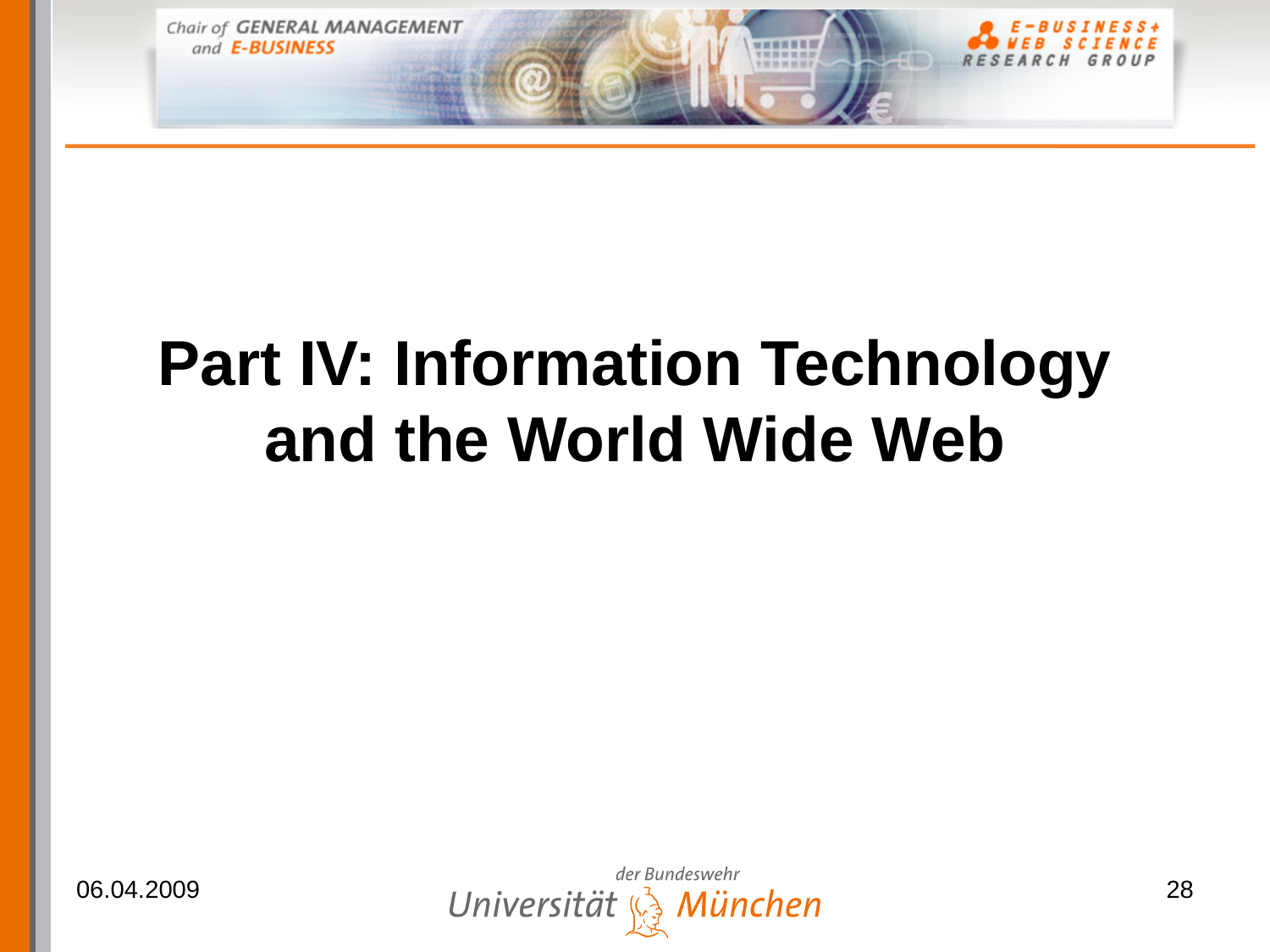

# Part IV: Information Technology and the World Wide Web

06.04.2009
28